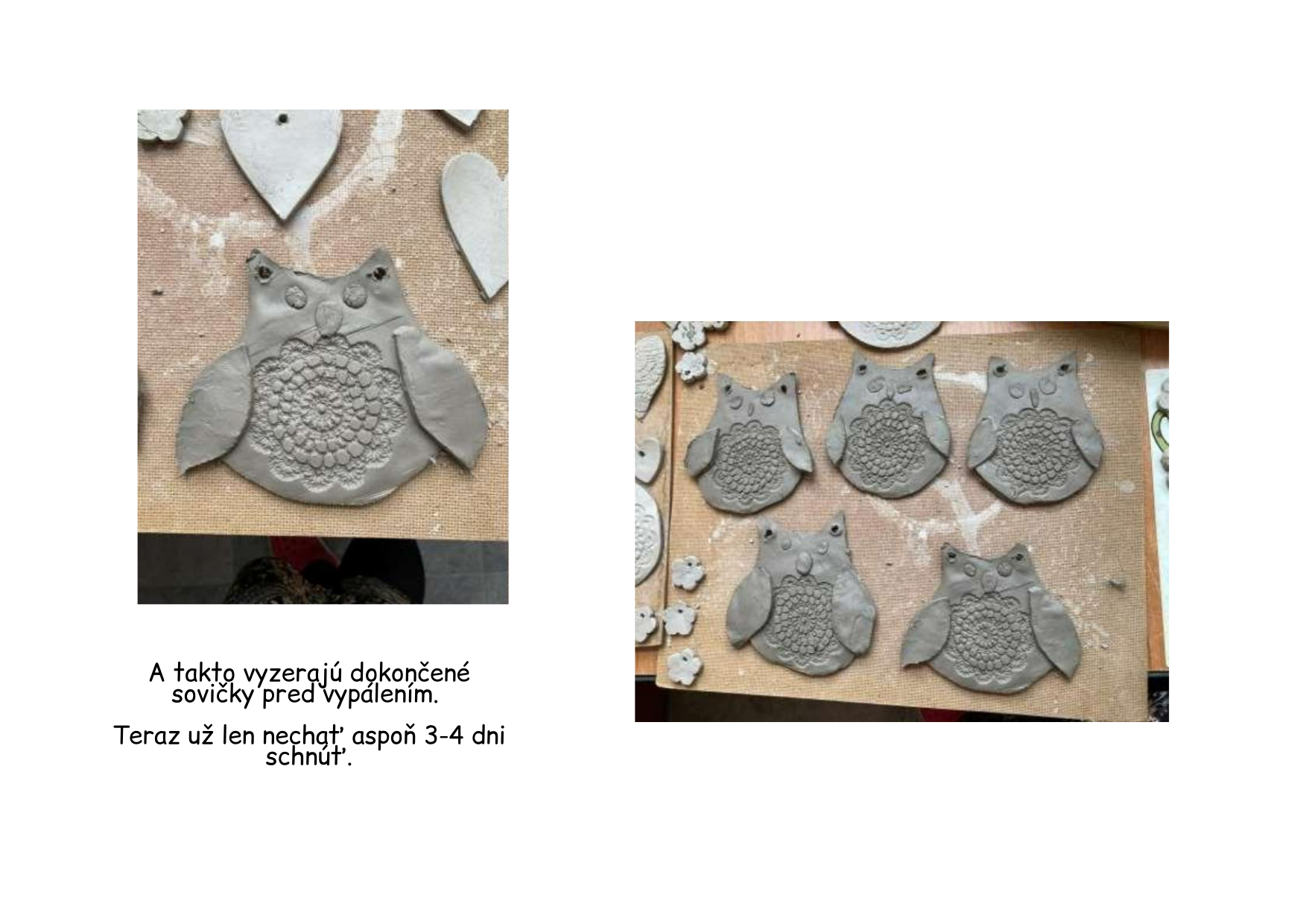

A takto vyzerajú dokončené sovičky pred vypálením.

Teraz už len nechať aspoň 3-4 dni schnúť.